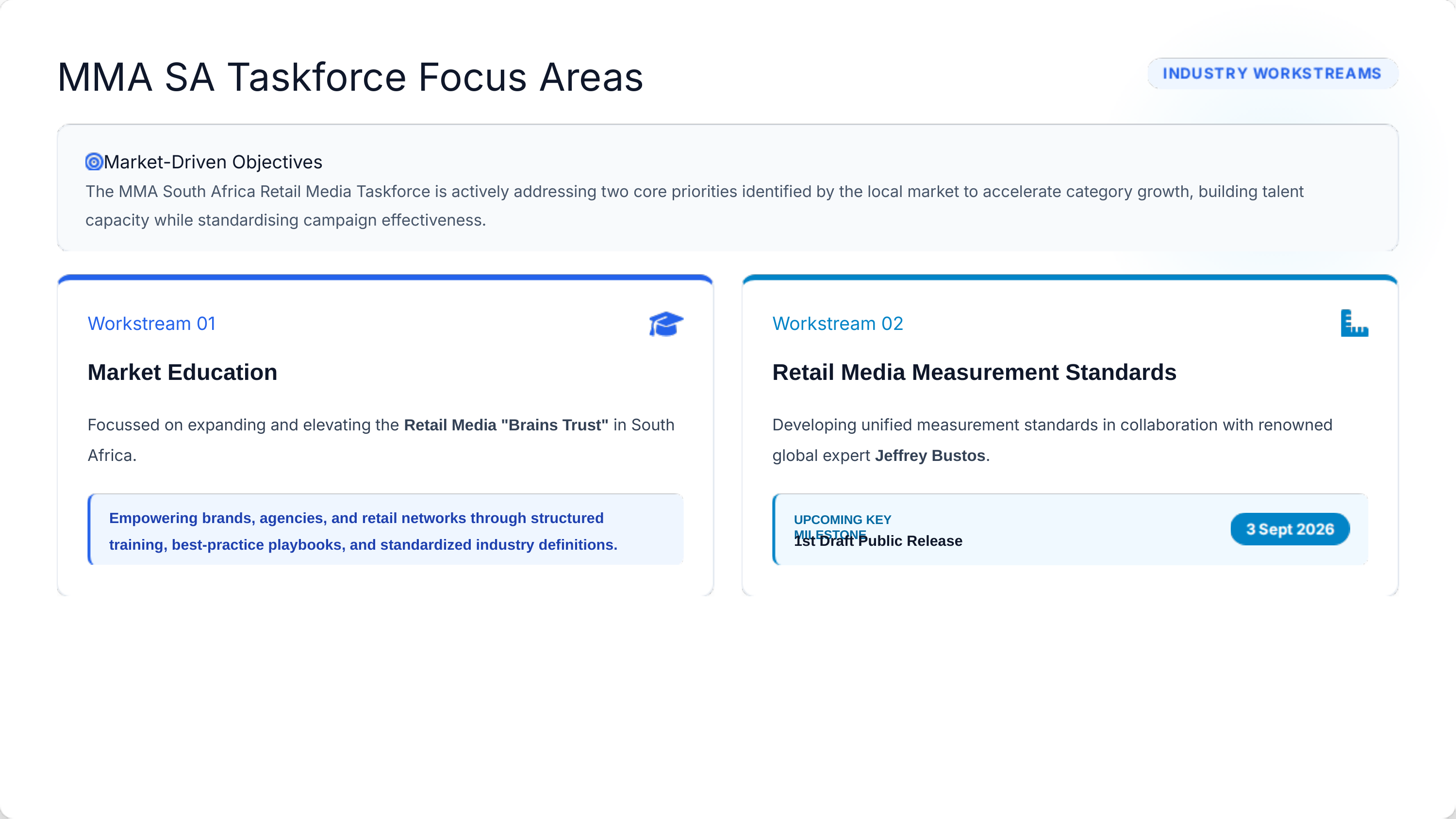

MMA SA Taskforce Focus Areas

Market-Driven Objectives

The MMA South Africa Retail Media Taskforce is actively addressing two core priorities identified by the local market to accelerate category growth, building talent capacity while standardising campaign effectiveness.

Workstream 01

Workstream 02

Market Education
Retail Media Measurement Standards
Focussed on expanding and elevating the Retail Media "Brains Trust" in South Africa.
Developing unified measurement standards in collaboration with renowned global expert Jeffrey Bustos.

Empowering brands, agencies, and retail networks through structured training, best-practice playbooks, and standardized industry definitions.
UPCOMING KEY MILESTONE

1st Draft Public Release